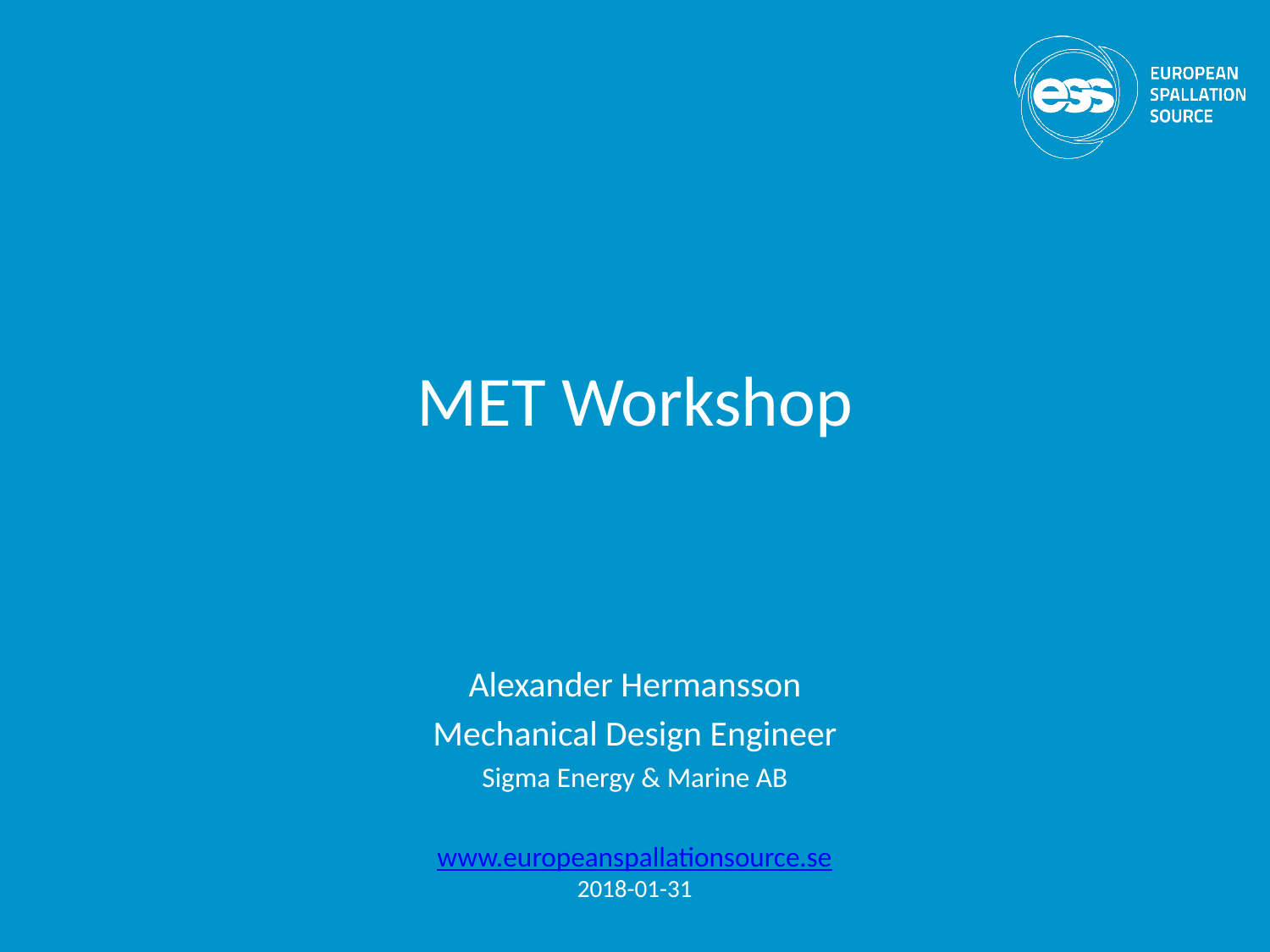

# MET Workshop

Alexander Hermansson
Mechanical Design Engineer
Sigma Energy & Marine AB
www.europeanspallationsource.se
2018-01-31